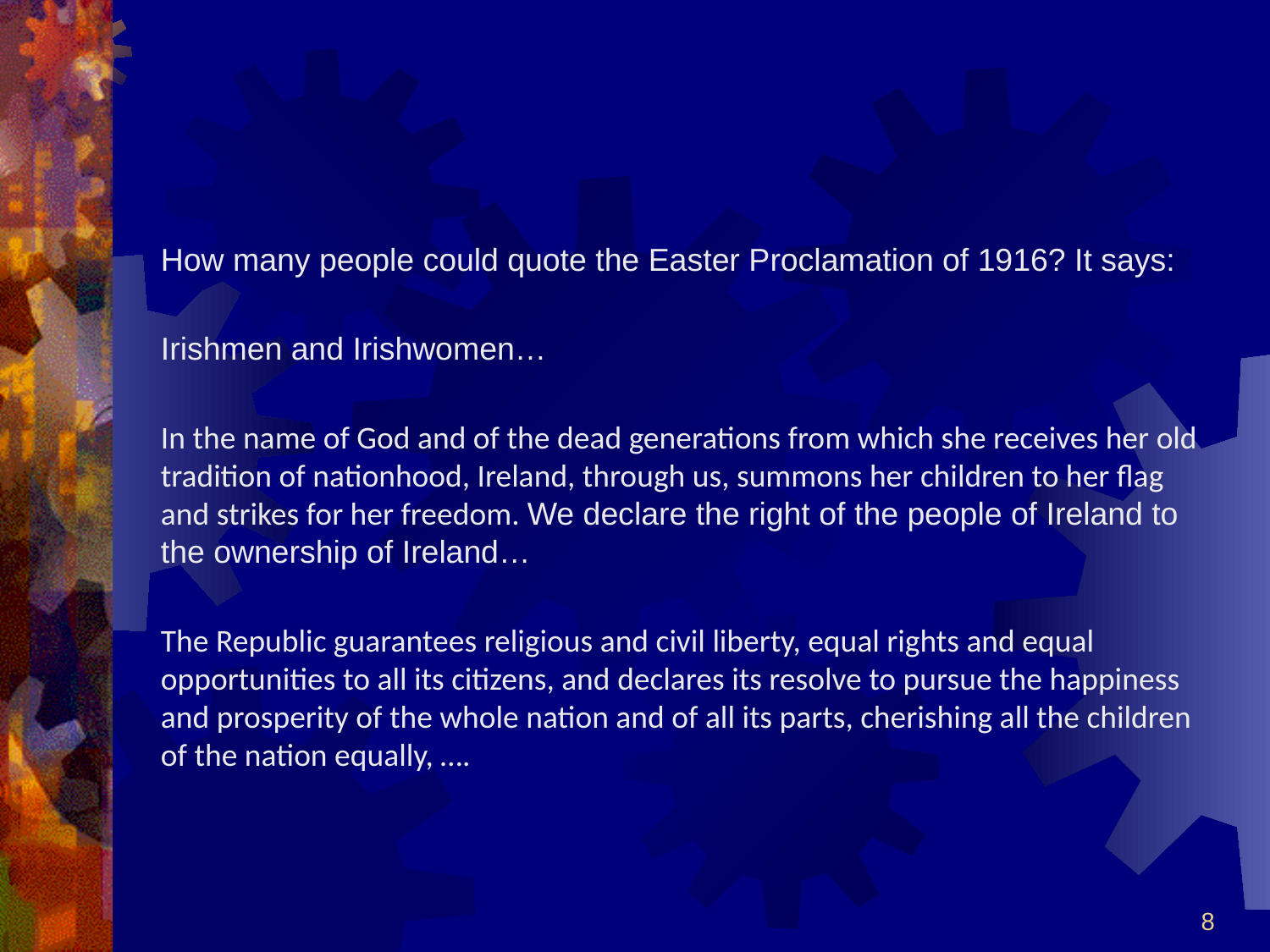

#
How many people could quote the Easter Proclamation of 1916? It says:

Irishmen and Irishwomen…

In the name of God and of the dead generations from which she receives her old tradition of nationhood, Ireland, through us, summons her children to her flag and strikes for her freedom. We declare the right of the people of Ireland to the ownership of Ireland…

The Republic guarantees religious and civil liberty, equal rights and equal opportunities to all its citizens, and declares its resolve to pursue the happiness and prosperity of the whole nation and of all its parts, cherishing all the children of the nation equally, ….
8